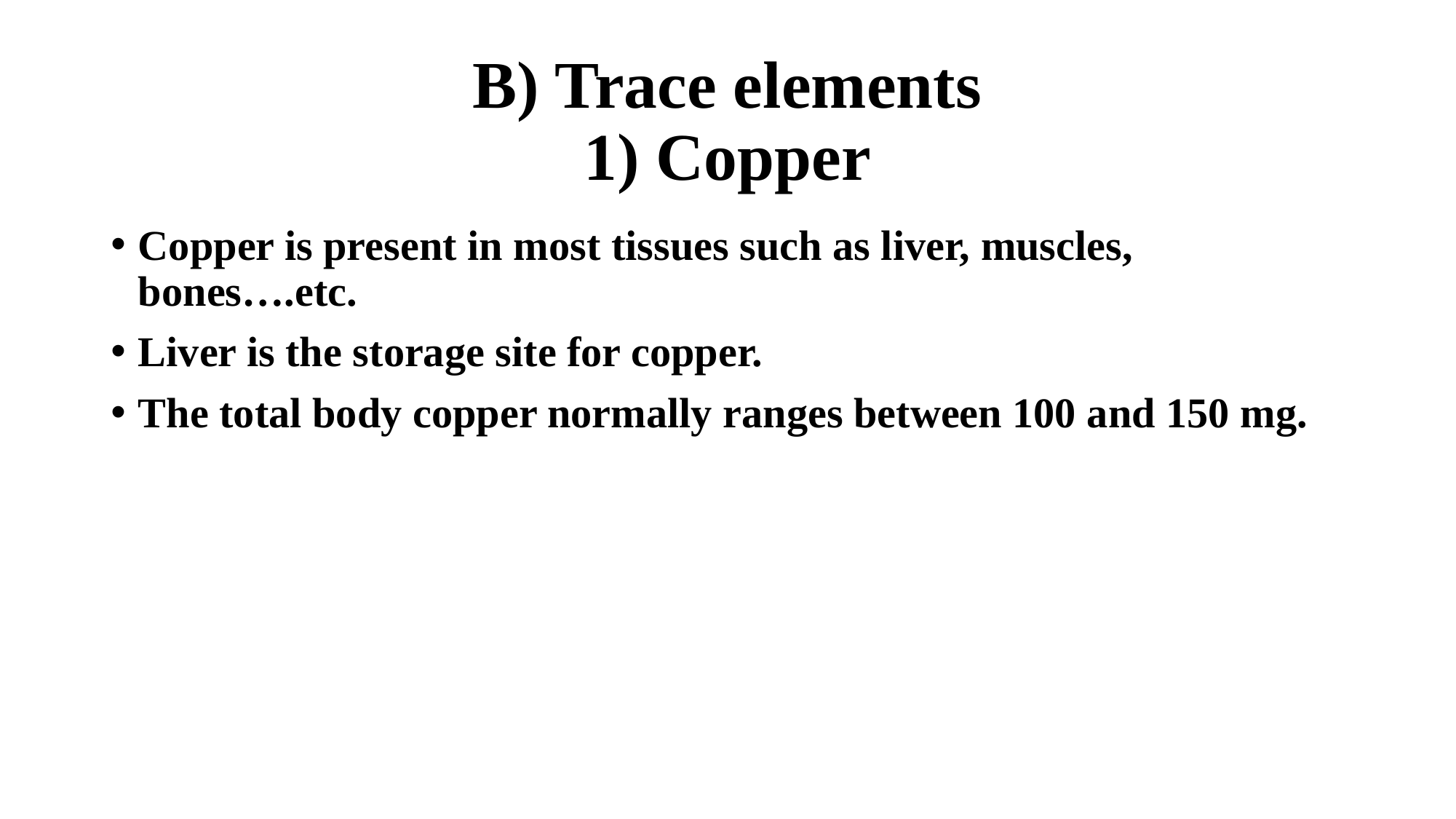

# B) Trace elements 1) Copper
Copper is present in most tissues such as liver, muscles, bones….etc.
Liver is the storage site for copper.
The total body copper normally ranges between 100 and 150 mg.